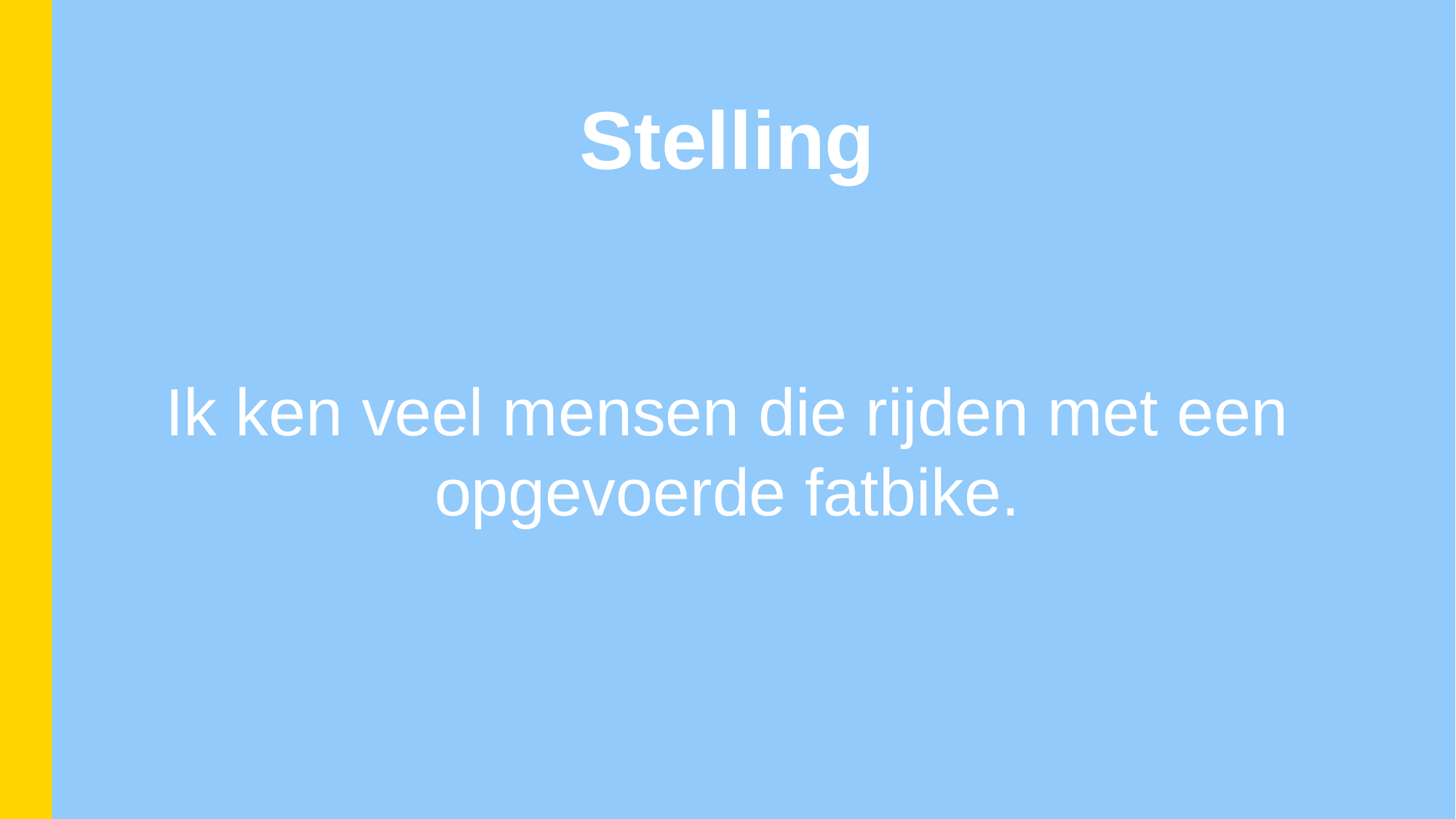

Stelling
Ik ken veel mensen die rijden met een opgevoerde fatbike.